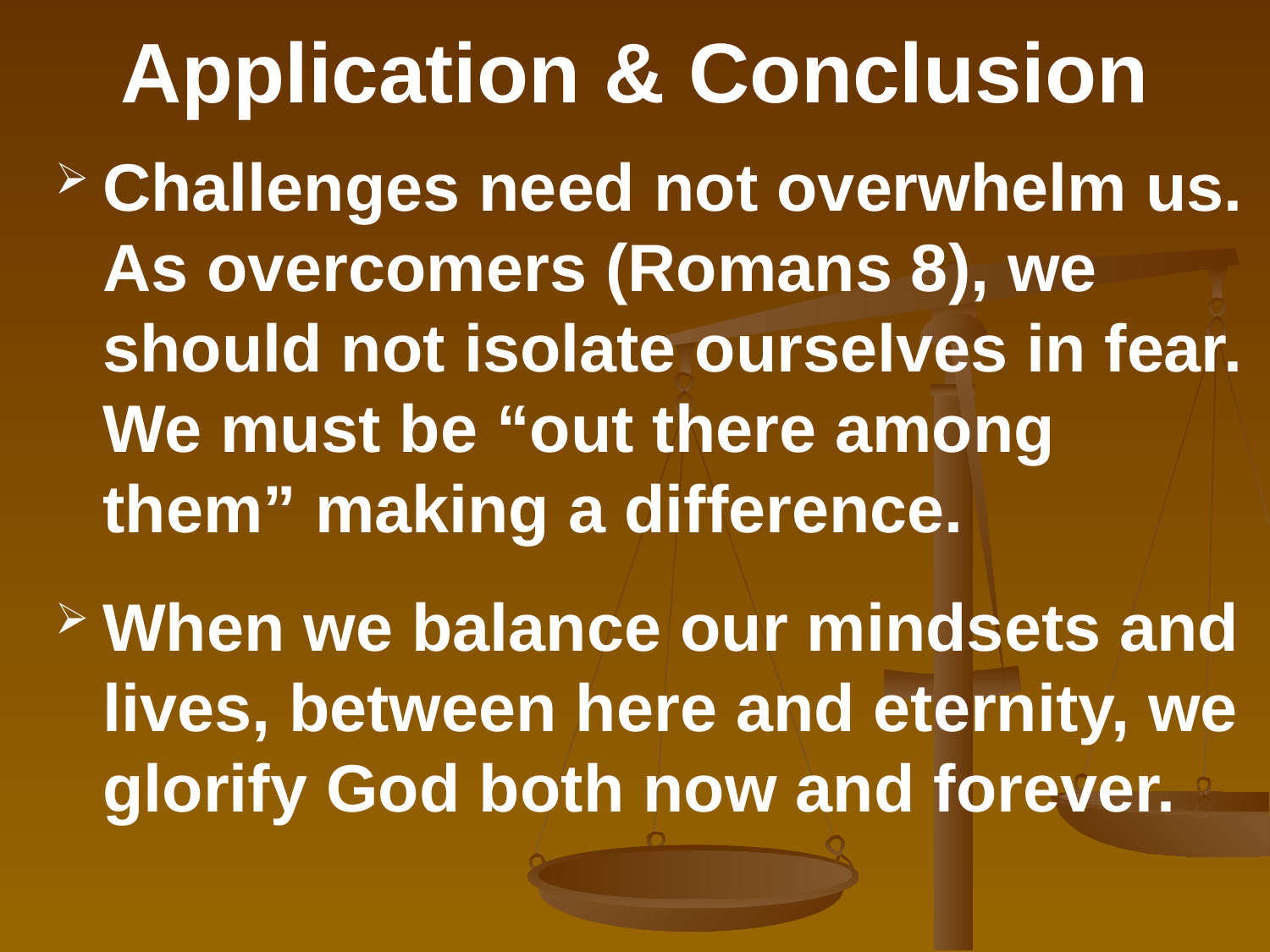

# Application & Conclusion
Challenges need not overwhelm us. As overcomers (Romans 8), we should not isolate ourselves in fear. We must be “out there among them” making a difference.

When we balance our mindsets and lives, between here and eternity, we glorify God both now and forever.